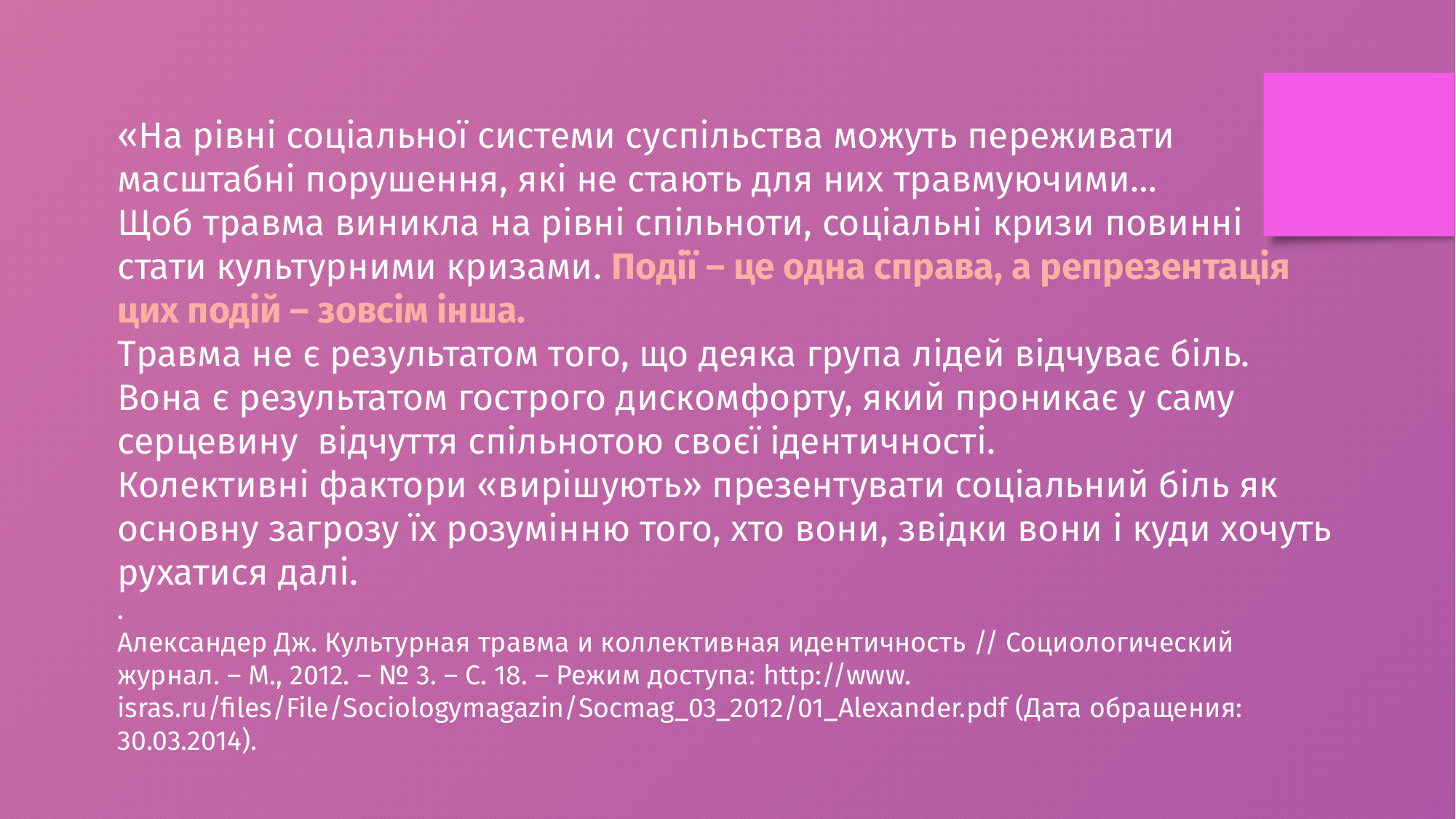

«На рівні соціальної системи суспільства можуть переживати масштабні порушення, які не стають для них травмуючими…
Щоб травма виникла на рівні спільноти, соціальні кризи повинні стати культурними кризами. Події – це одна справа, а репрезентація цих подій – зовсім інша.
Травма не є результатом того, що деяка група лідей відчуває біль. Вона є результатом гострого дискомфорту, який проникає у саму серцевину  відчуття спільнотою своєї ідентичності.
Колективні фактори «вирішують» презентувати соціальний біль як основну загрозу їх розумінню того, хто вони, звідки вони і куди хочуть рухатися далі.
.
Александер Дж. Культурная травма и коллективная идентичность // Социологический журнал. – М., 2012. – № 3. – С. 18. – Режим доступа: http://www.
isras.ru/files/File/Sociologymagazin/Socmag_03_2012/01_Alexander.pdf (Дата обращения: 30.03.2014).